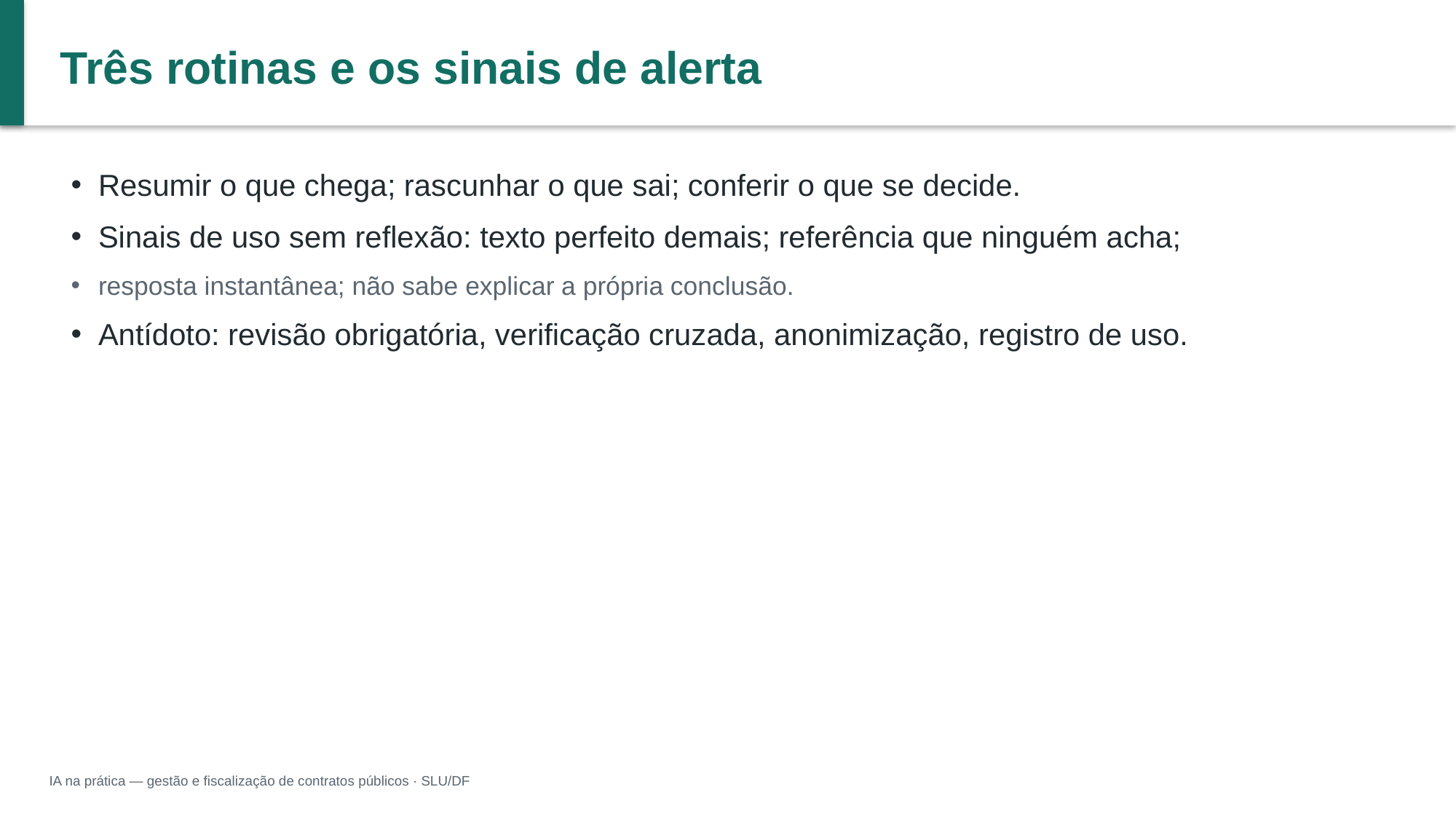

Três rotinas e os sinais de alerta
Resumir o que chega; rascunhar o que sai; conferir o que se decide.
Sinais de uso sem reflexão: texto perfeito demais; referência que ninguém acha;
resposta instantânea; não sabe explicar a própria conclusão.
Antídoto: revisão obrigatória, verificação cruzada, anonimização, registro de uso.
IA na prática — gestão e fiscalização de contratos públicos · SLU/DF